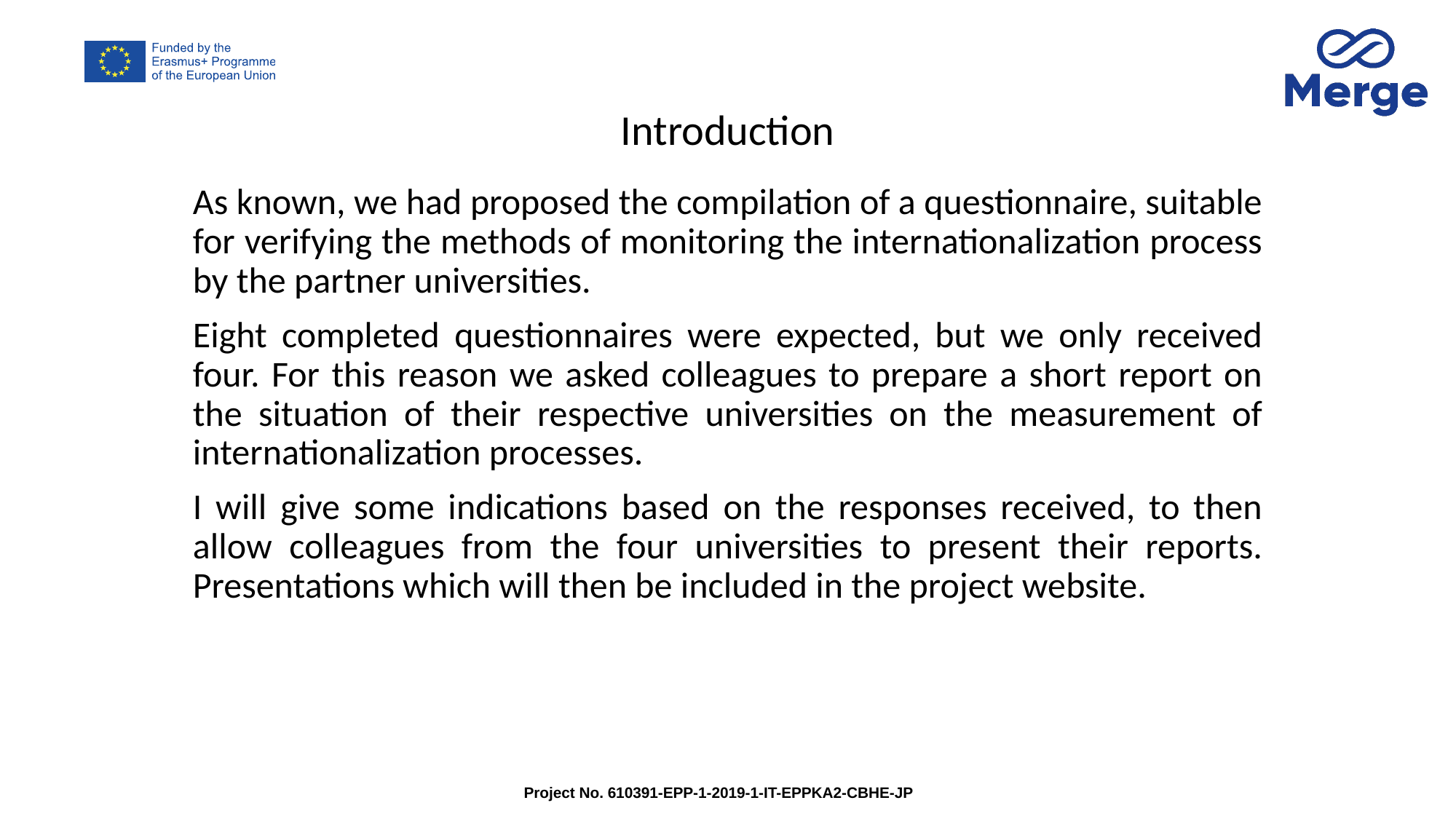

# Introduction
As known, we had proposed the compilation of a questionnaire, suitable for verifying the methods of monitoring the internationalization process by the partner universities.
Eight completed questionnaires were expected, but we only received four. For this reason we asked colleagues to prepare a short report on the situation of their respective universities on the measurement of internationalization processes.
I will give some indications based on the responses received, to then allow colleagues from the four universities to present their reports. Presentations which will then be included in the project website.